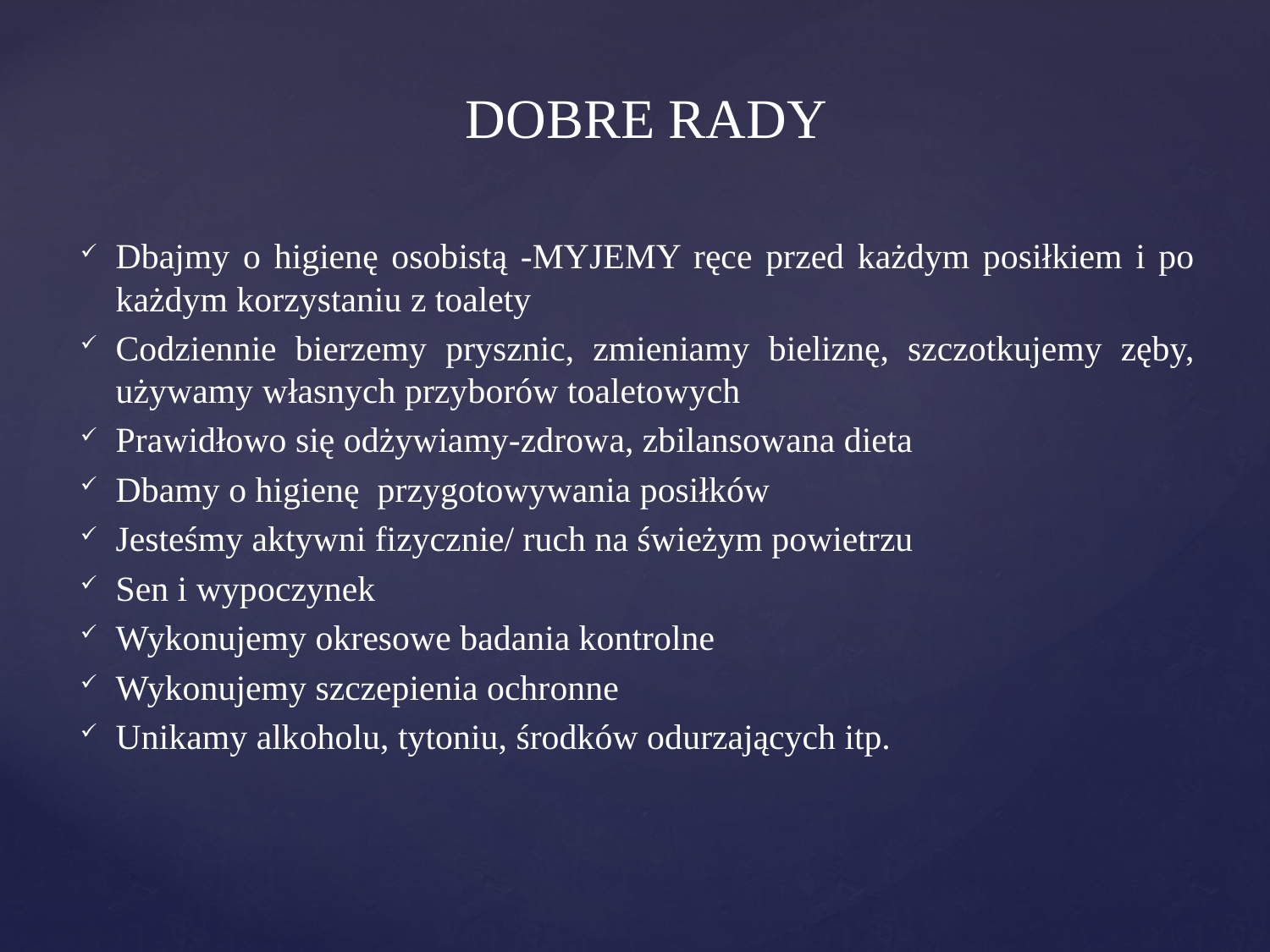

# DOBRE RADY
Dbajmy o higienę osobistą -MYJEMY ręce przed każdym posiłkiem i po każdym korzystaniu z toalety
Codziennie bierzemy prysznic, zmieniamy bieliznę, szczotkujemy zęby, używamy własnych przyborów toaletowych
Prawidłowo się odżywiamy-zdrowa, zbilansowana dieta
Dbamy o higienę  przygotowywania posiłków
Jesteśmy aktywni fizycznie/ ruch na świeżym powietrzu
Sen i wypoczynek
Wykonujemy okresowe badania kontrolne
Wykonujemy szczepienia ochronne
Unikamy alkoholu, tytoniu, środków odurzających itp.